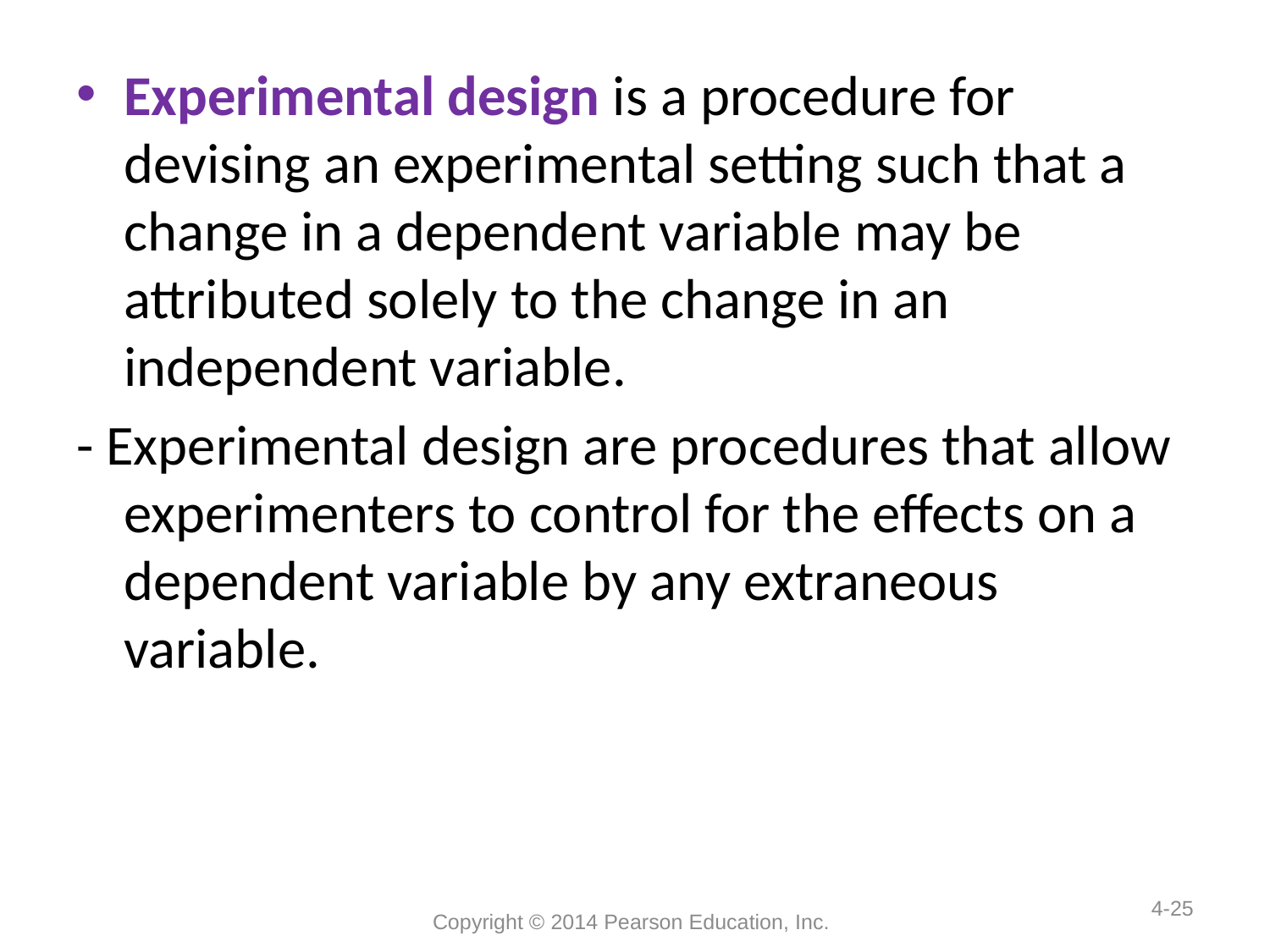

#
Experimental design is a procedure for devising an experimental setting such that a change in a dependent variable may be attributed solely to the change in an independent variable.
- Experimental design are procedures that allow experimenters to control for the effects on a dependent variable by any extraneous variable.
4-25

Copyright © 2014 Pearson Education, Inc.